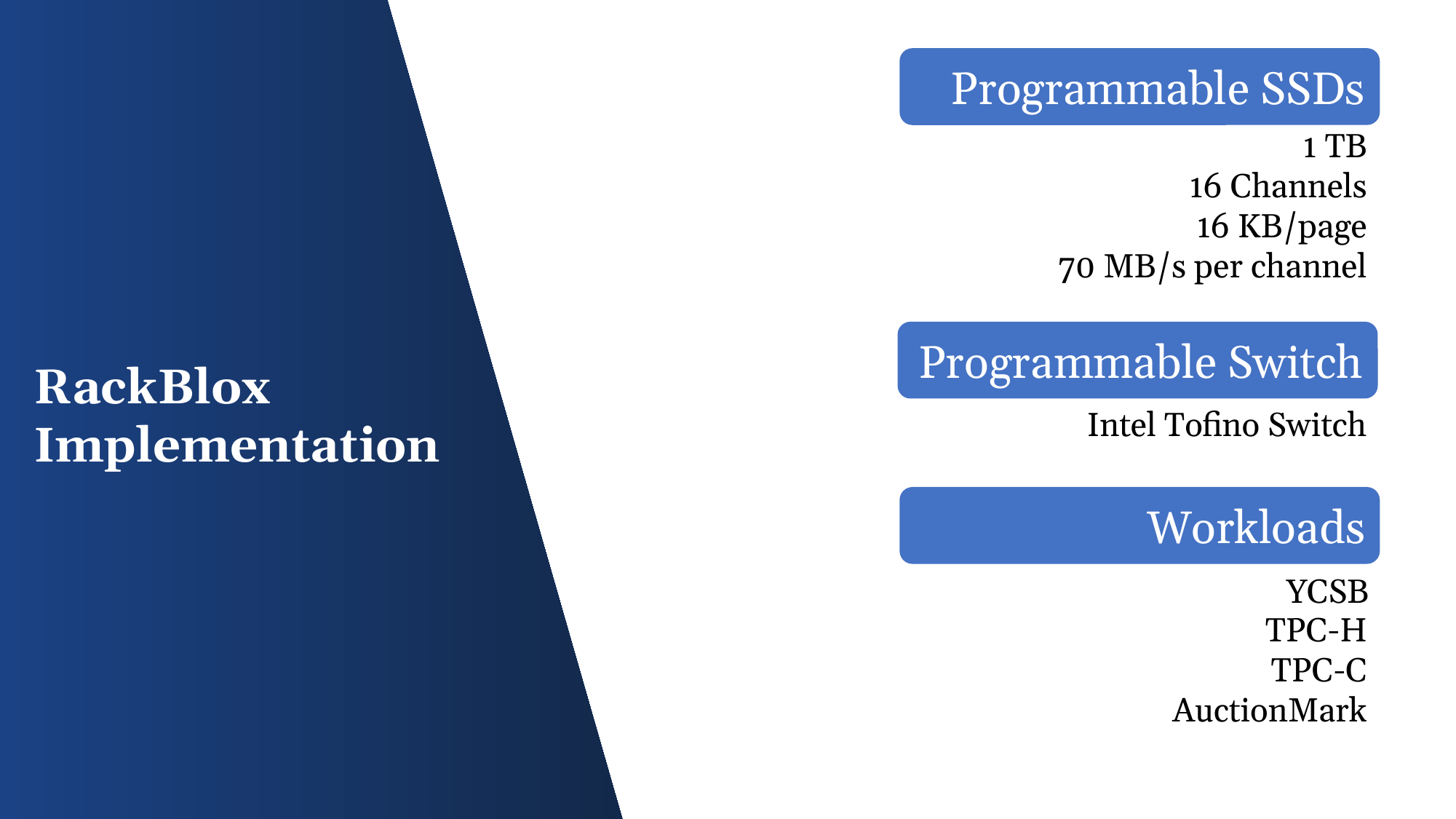

Programmable SSDs
1 TB
16 Channels
16 KB/page
70 MB/s per channel
Programmable Switch
RackBlox Implementation
Intel Tofino Switch

Workloads
YCSB
TPC-H
TPC-C
AuctionMark